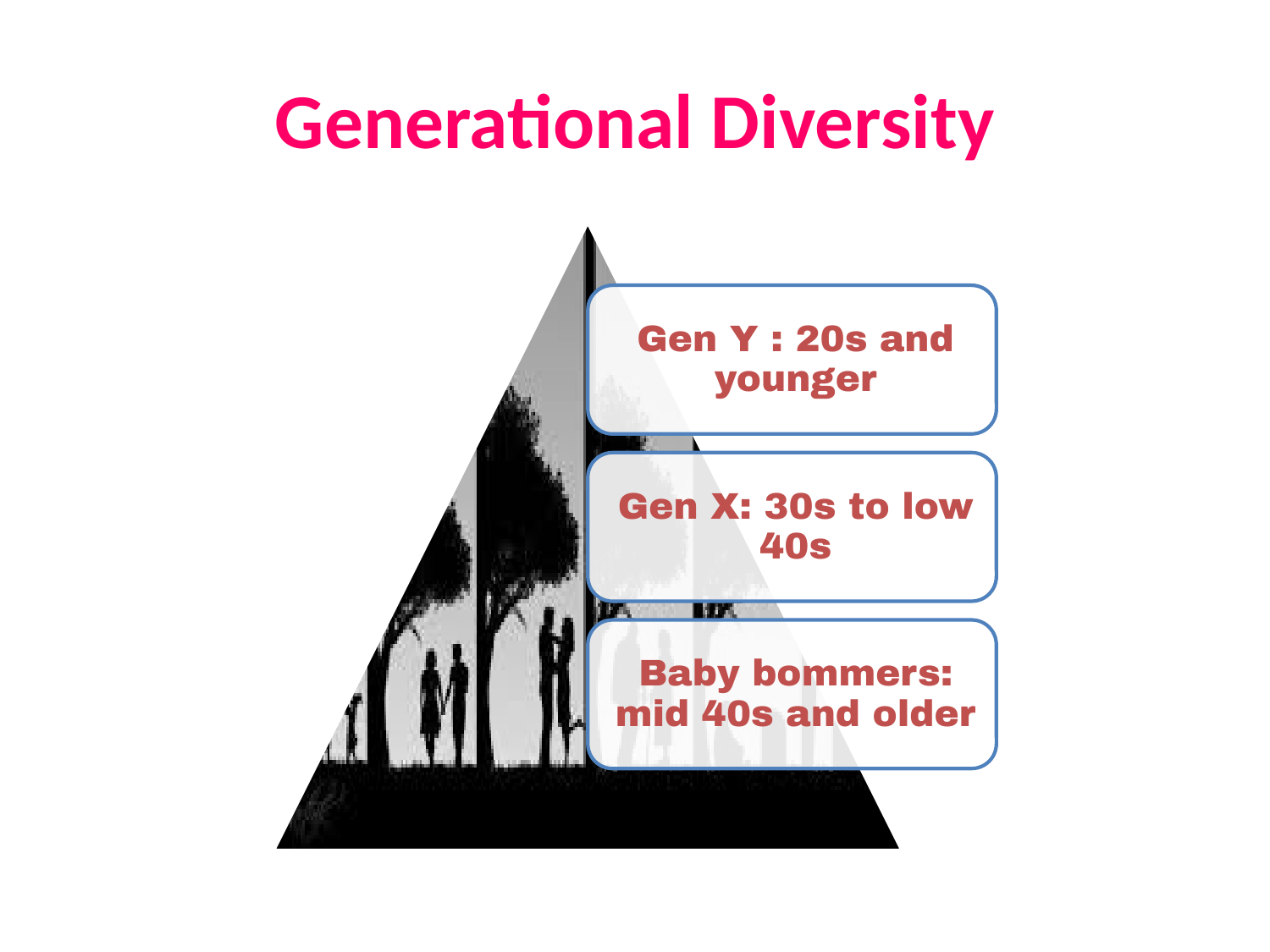

# Generational Diversity
Gen Y : 20s and younger
Gen X: 30s to low 40s
Baby bommers: mid 40s and older